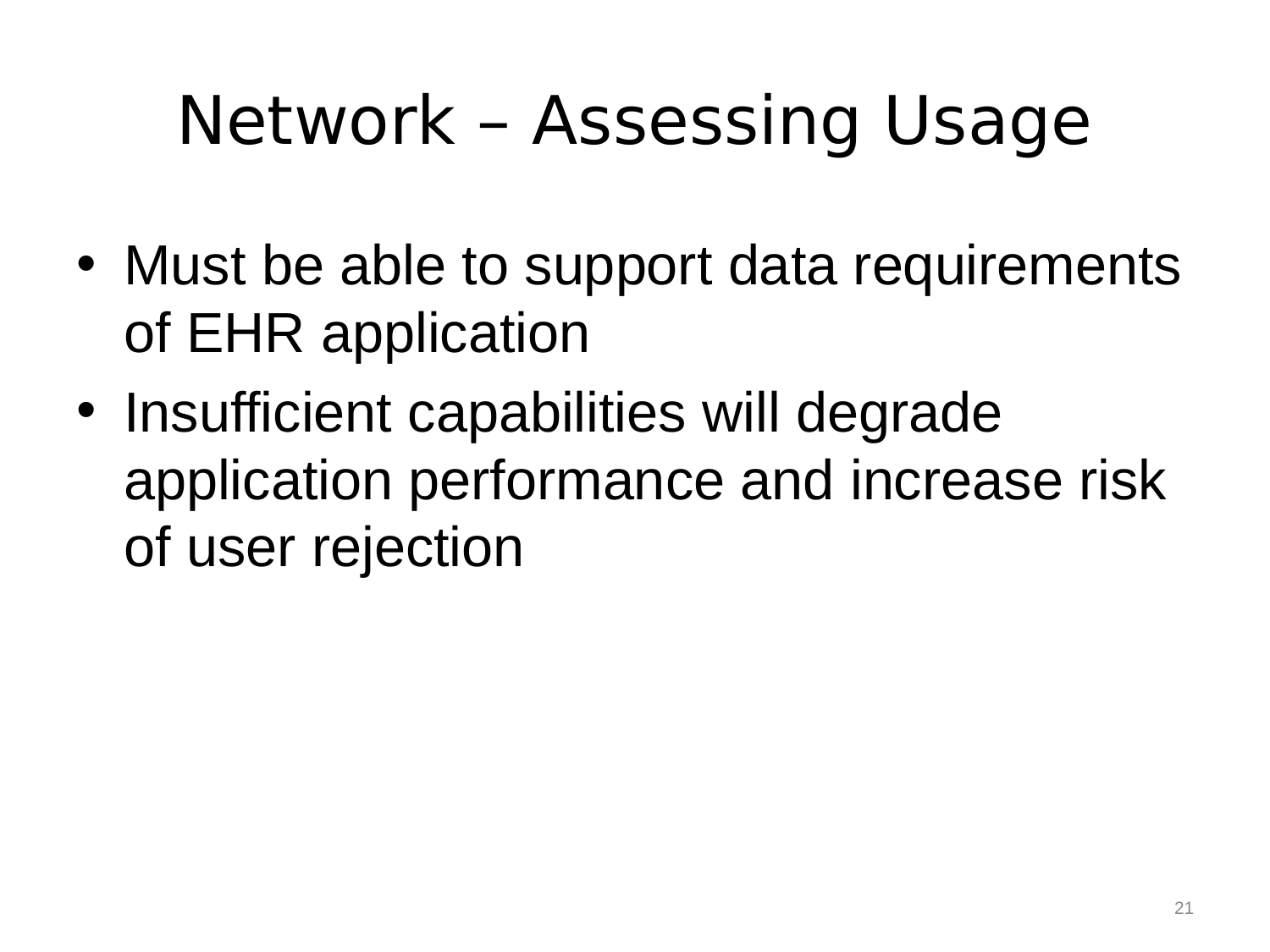

# Network – Assessing Usage
Must be able to support data requirements of EHR application
Insufficient capabilities will degrade application performance and increase risk of user rejection
21